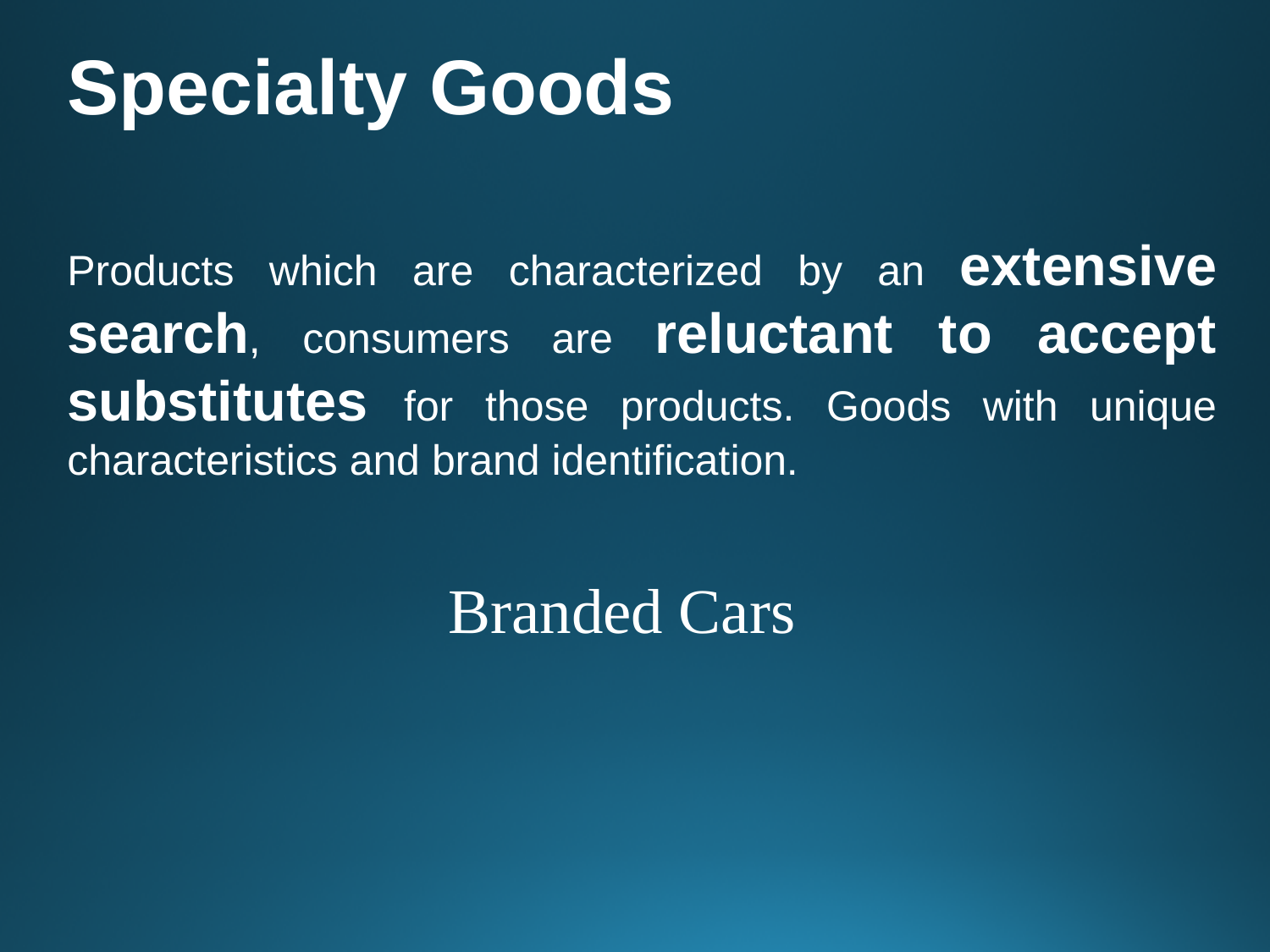

# Specialty Goods
Products which are characterized by an extensive search, consumers are reluctant to accept substitutes for those products. Goods with unique characteristics and brand identification.
Branded Cars